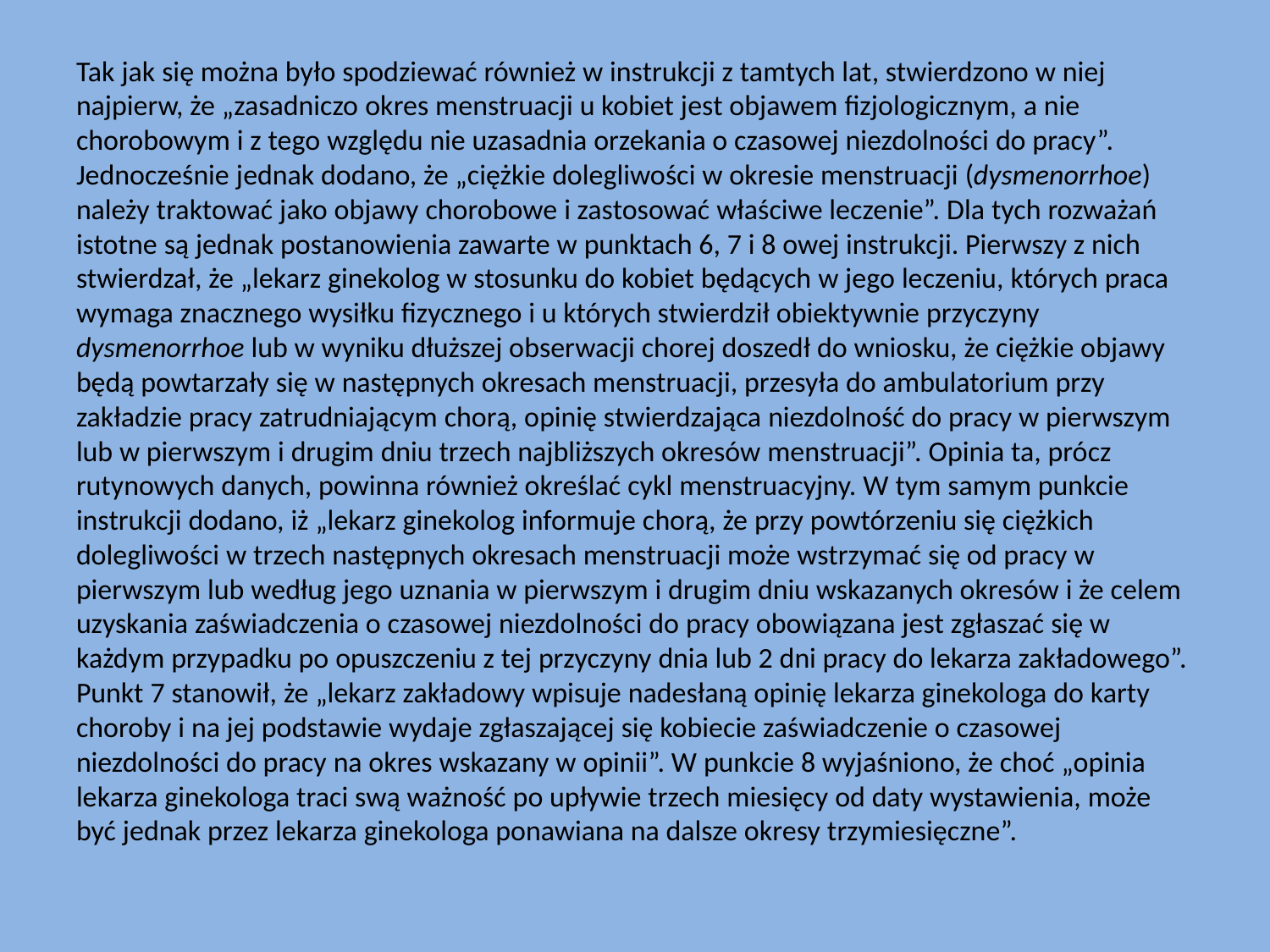

Tak jak się można było spodziewać również w instrukcji z tamtych lat, stwierdzono w niej najpierw, że „zasadniczo okres menstruacji u kobiet jest objawem fizjologicznym, a nie chorobowym i z tego względu nie uzasadnia orzekania o czasowej niezdolności do pracy”. Jednocześnie jednak dodano, że „ciężkie dolegliwości w okresie menstruacji (dysmenorrhoe) należy traktować jako objawy chorobowe i zastosować właściwe leczenie”. Dla tych rozważań istotne są jednak postanowienia zawarte w punktach 6, 7 i 8 owej instrukcji. Pierwszy z nich stwierdzał, że „lekarz ginekolog w stosunku do kobiet będących w jego leczeniu, których praca wymaga znacznego wysiłku fizycznego i u których stwierdził obiektywnie przyczyny dysmenorrhoe lub w wyniku dłuższej obserwacji chorej doszedł do wniosku, że ciężkie objawy będą powtarzały się w następnych okresach menstruacji, przesyła do ambulatorium przy zakładzie pracy zatrudniającym chorą, opinię stwierdzająca niezdolność do pracy w pierwszym lub w pierwszym i drugim dniu trzech najbliższych okresów menstruacji”. Opinia ta, prócz rutynowych danych, powinna również określać cykl menstruacyjny. W tym samym punkcie instrukcji dodano, iż „lekarz ginekolog informuje chorą, że przy powtórzeniu się ciężkich dolegliwości w trzech następnych okresach menstruacji może wstrzymać się od pracy w pierwszym lub według jego uznania w pierwszym i drugim dniu wskazanych okresów i że celem uzyskania zaświadczenia o czasowej niezdolności do pracy obowiązana jest zgłaszać się w każdym przypadku po opuszczeniu z tej przyczyny dnia lub 2 dni pracy do lekarza zakładowego”. Punkt 7 stanowił, że „lekarz zakładowy wpisuje nadesłaną opinię lekarza ginekologa do karty choroby i na jej podstawie wydaje zgłaszającej się kobiecie zaświadczenie o czasowej niezdolności do pracy na okres wskazany w opinii”. W punkcie 8 wyjaśniono, że choć „opinia lekarza ginekologa traci swą ważność po upływie trzech miesięcy od daty wystawienia, może być jednak przez lekarza ginekologa ponawiana na dalsze okresy trzymiesięczne”.